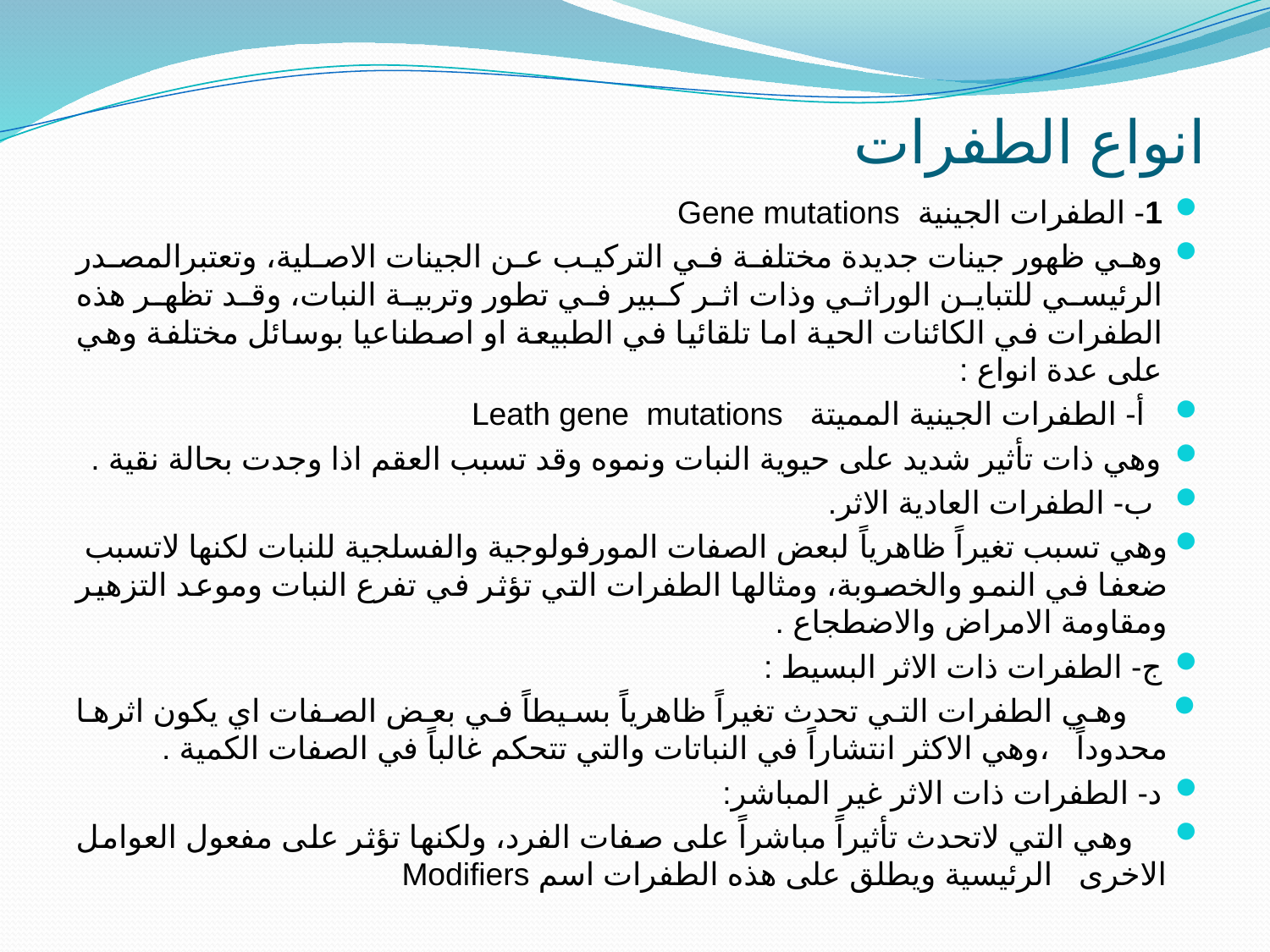

# انواع الطفرات
1- الطفرات الجينية  Gene mutations
وهي ظهور جينات جديدة مختلفة في التركيب عن الجينات الاصلية، وتعتبرالمصدر الرئيسي للتباين الوراثي وذات اثر كبير في تطور وتربية النبات، وقد تظهر هذه الطفرات في الكائنات الحية اما تلقائيا في الطبيعة او اصطناعيا بوسائل مختلفة وهي على عدة انواع :
  أ- الطفرات الجينية المميتة   Leath gene  mutations
وهي ذات تأثير شديد على حيوية النبات ونموه وقد تسبب العقم اذا وجدت بحالة نقية .
 ب- الطفرات العادية الاثر.
وهي تسبب تغيراً ظاهرياً لبعض الصفات المورفولوجية والفسلجية للنبات لكنها لاتسبب  ضعفا في النمو والخصوبة، ومثالها الطفرات التي تؤثر في تفرع النبات وموعد التزهير ومقاومة الامراض والاضطجاع .
ج- الطفرات ذات الاثر البسيط :
    وهي الطفرات التي تحدث تغيراً ظاهرياً بسيطاً في بعض الصفات اي يكون اثرها محدوداً   ،وهي الاكثر انتشاراً في النباتات والتي تتحكم غالباً في الصفات الكمية .
د- الطفرات ذات الاثر غير المباشر:
    وهي التي لاتحدث تأثيراً مباشراً على صفات الفرد، ولكنها تؤثر على مفعول العوامل الاخرى   الرئيسية ويطلق على هذه الطفرات اسم Modifiers